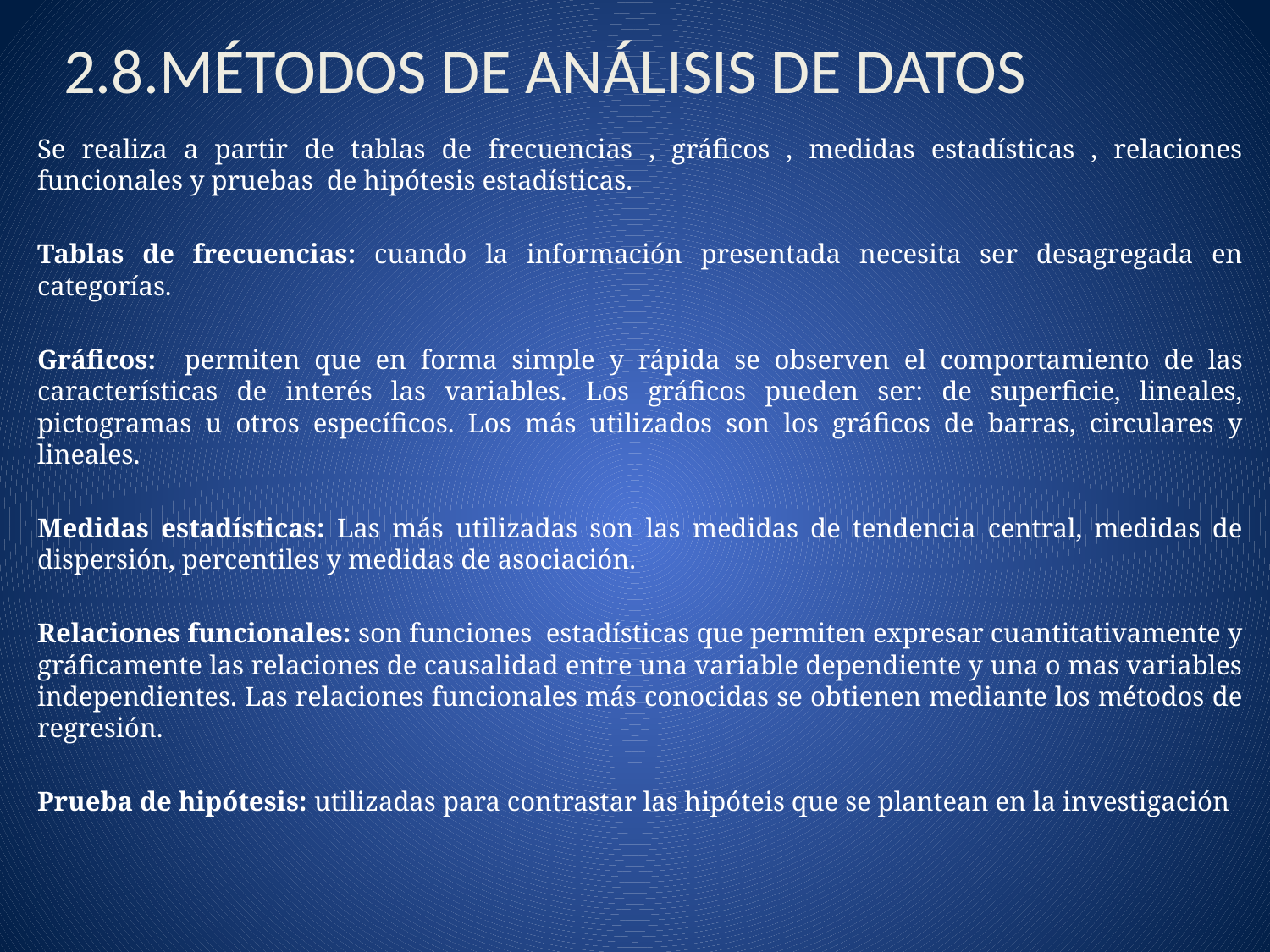

# 2.8.MÉTODOS DE ANÁLISIS DE DATOS
Se realiza a partir de tablas de frecuencias , gráficos , medidas estadísticas , relaciones funcionales y pruebas  de hipótesis estadísticas.

Tablas de frecuencias: cuando la información presentada necesita ser desagregada en categorías.

Gráficos:  permiten que en forma simple y rápida se observen el comportamiento de las características de interés las variables. Los gráficos pueden ser: de superficie, lineales, pictogramas u otros específicos. Los más utilizados son los gráficos de barras, circulares y lineales.

Medidas estadísticas: Las más utilizadas son las medidas de tendencia central, medidas de dispersión, percentiles y medidas de asociación.

Relaciones funcionales: son funciones  estadísticas que permiten expresar cuantitativamente y gráficamente las relaciones de causalidad entre una variable dependiente y una o mas variables independientes. Las relaciones funcionales más conocidas se obtienen mediante los métodos de regresión.

Prueba de hipótesis: utilizadas para contrastar las hipóteis que se plantean en la investigación